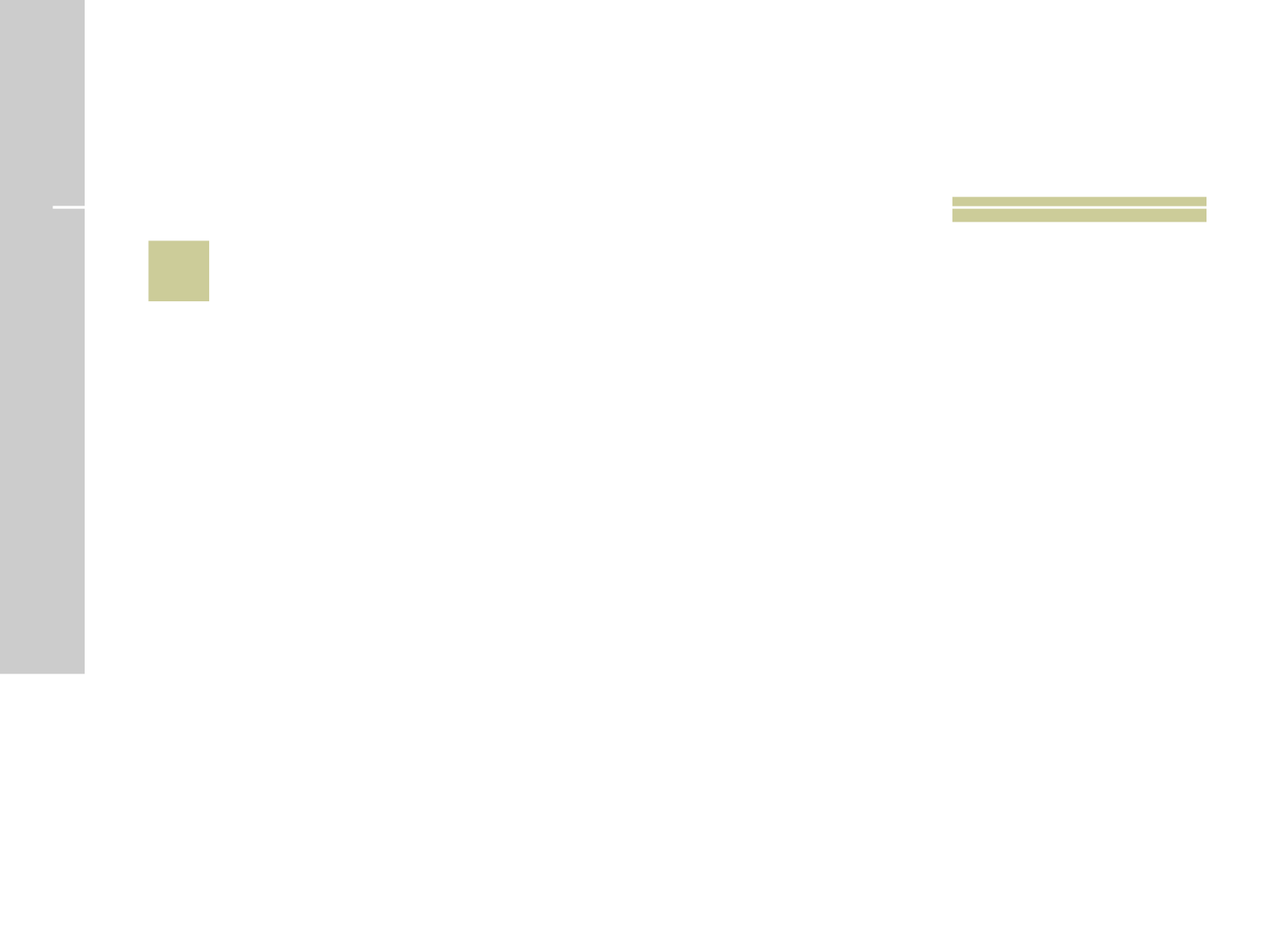

# 13
 Nome dos personagens de quadrinhos     “OS 3 PORQUINHOS”?